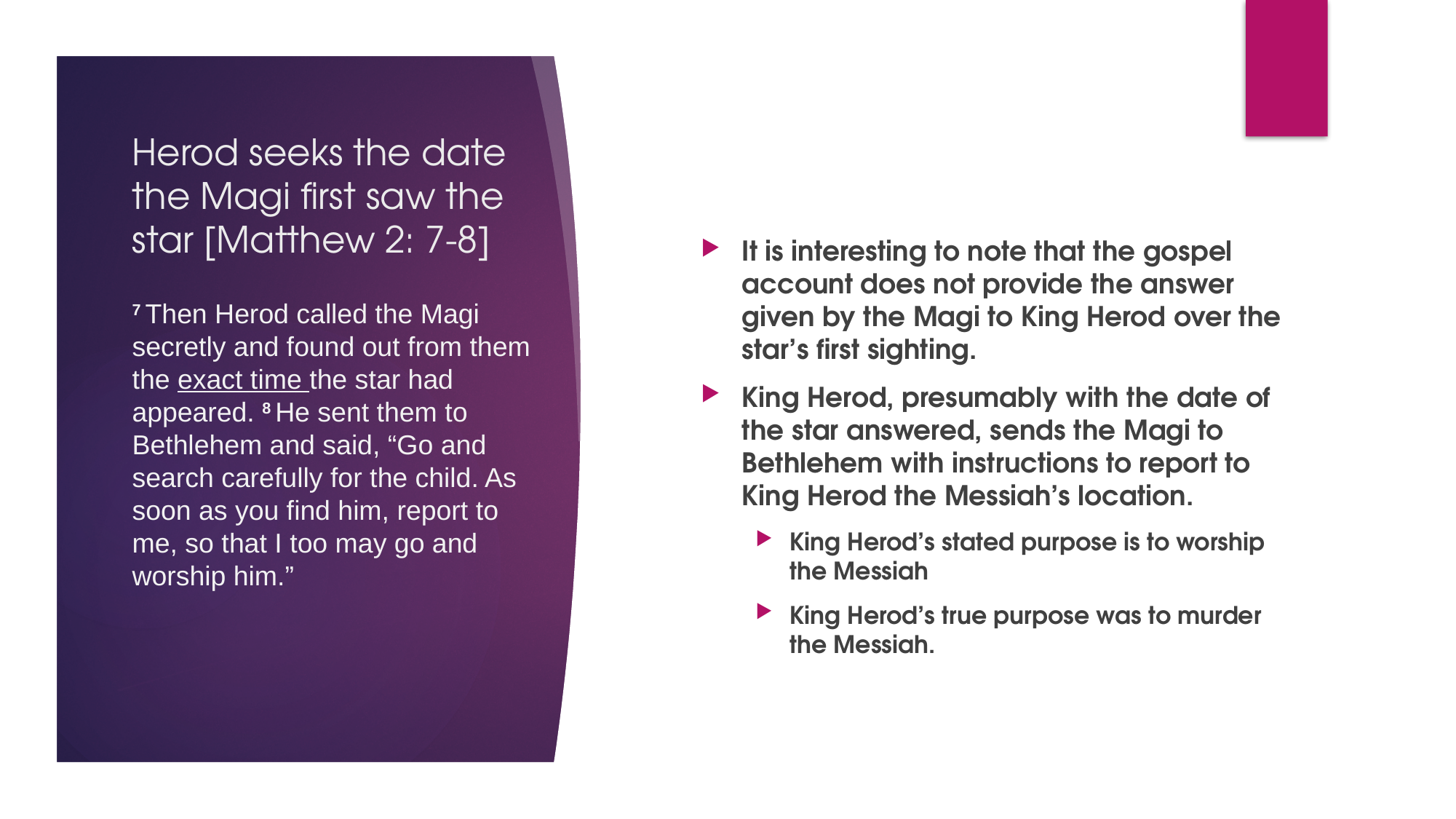

# Herod seeks the date the Magi first saw the star [Matthew 2: 7-8]
It is interesting to note that the gospel account does not provide the answer given by the Magi to King Herod over the star’s first sighting.
King Herod, presumably with the date of the star answered, sends the Magi to Bethlehem with instructions to report to King Herod the Messiah’s location.
King Herod’s stated purpose is to worship the Messiah
King Herod’s true purpose was to murder the Messiah.
7 Then Herod called the Magi secretly and found out from them the exact time the star had appeared. 8 He sent them to Bethlehem and said, “Go and search carefully for the child. As soon as you find him, report to me, so that I too may go and worship him.”